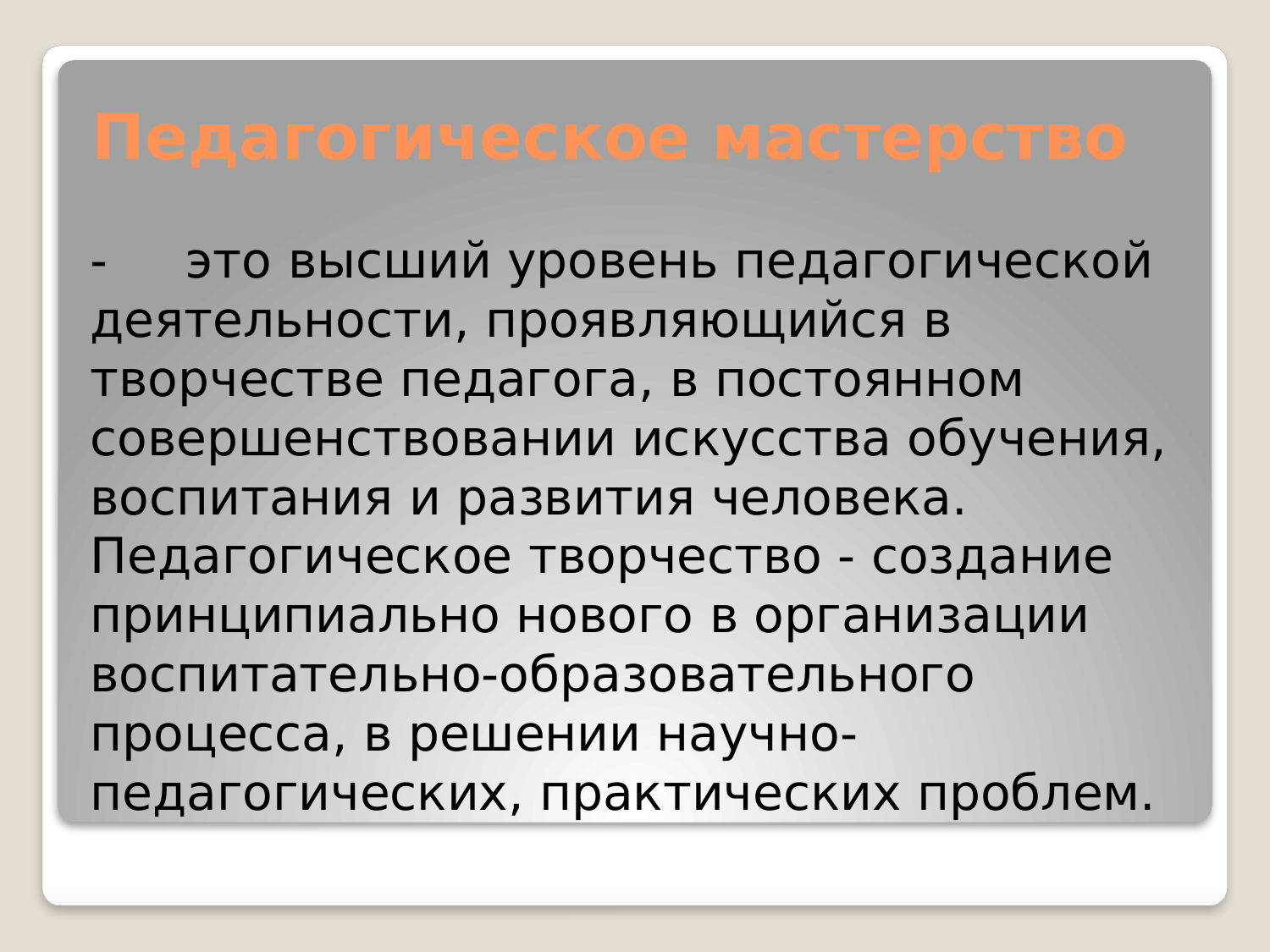

# Педагогическое мастерство
-     это высший уровень педагогической деятельности, проявляющийся в творчестве педагога, в постоянном совершенствовании искусства обучения, воспитания и развития человека. Педагогическое творчество - создание принципиально нового в организации воспитательно-образовательного  процесса, в решении научно-педагогических, практических проблем.